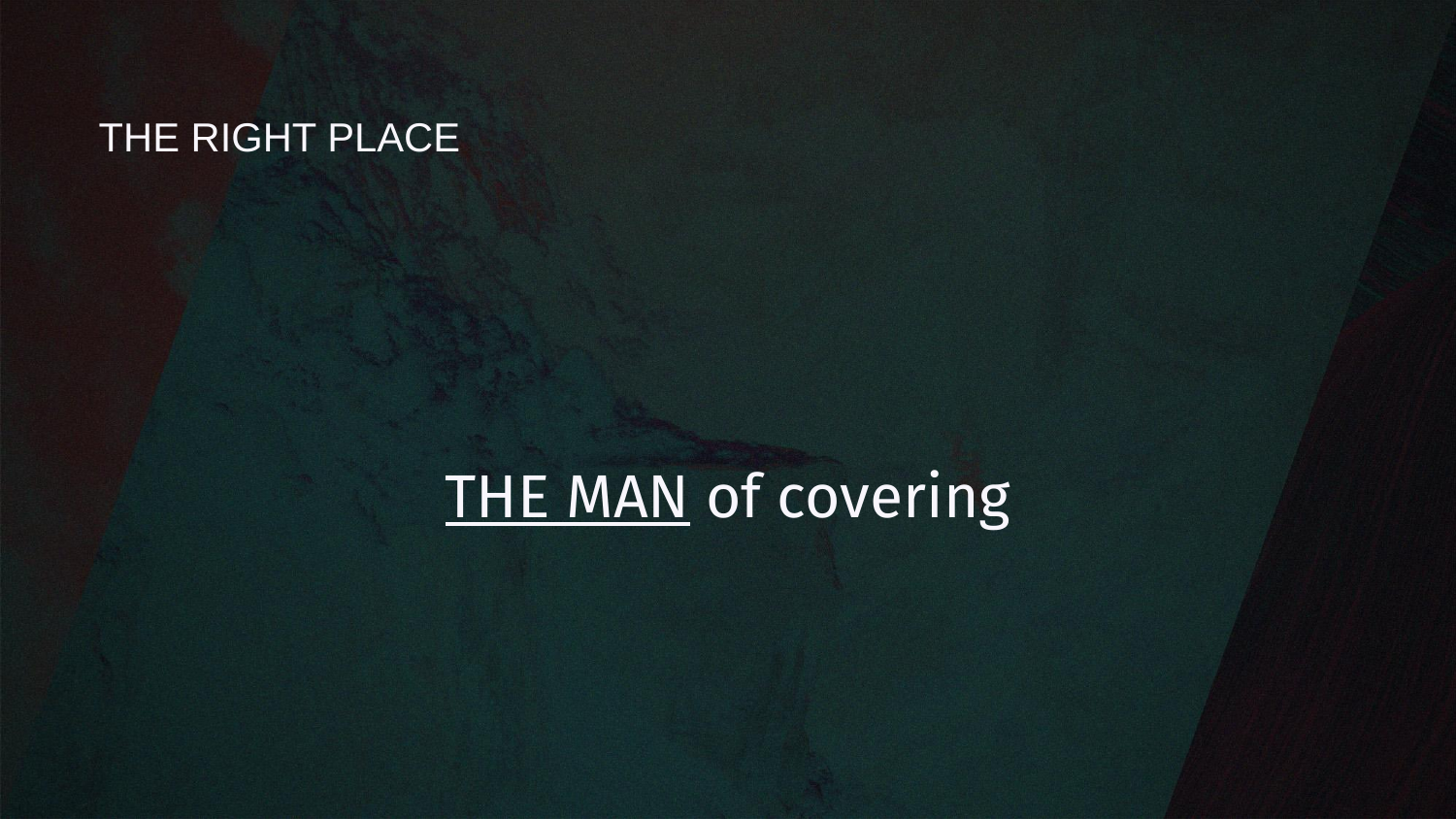

# THE RIGHT PLACE
THE MAN of covering